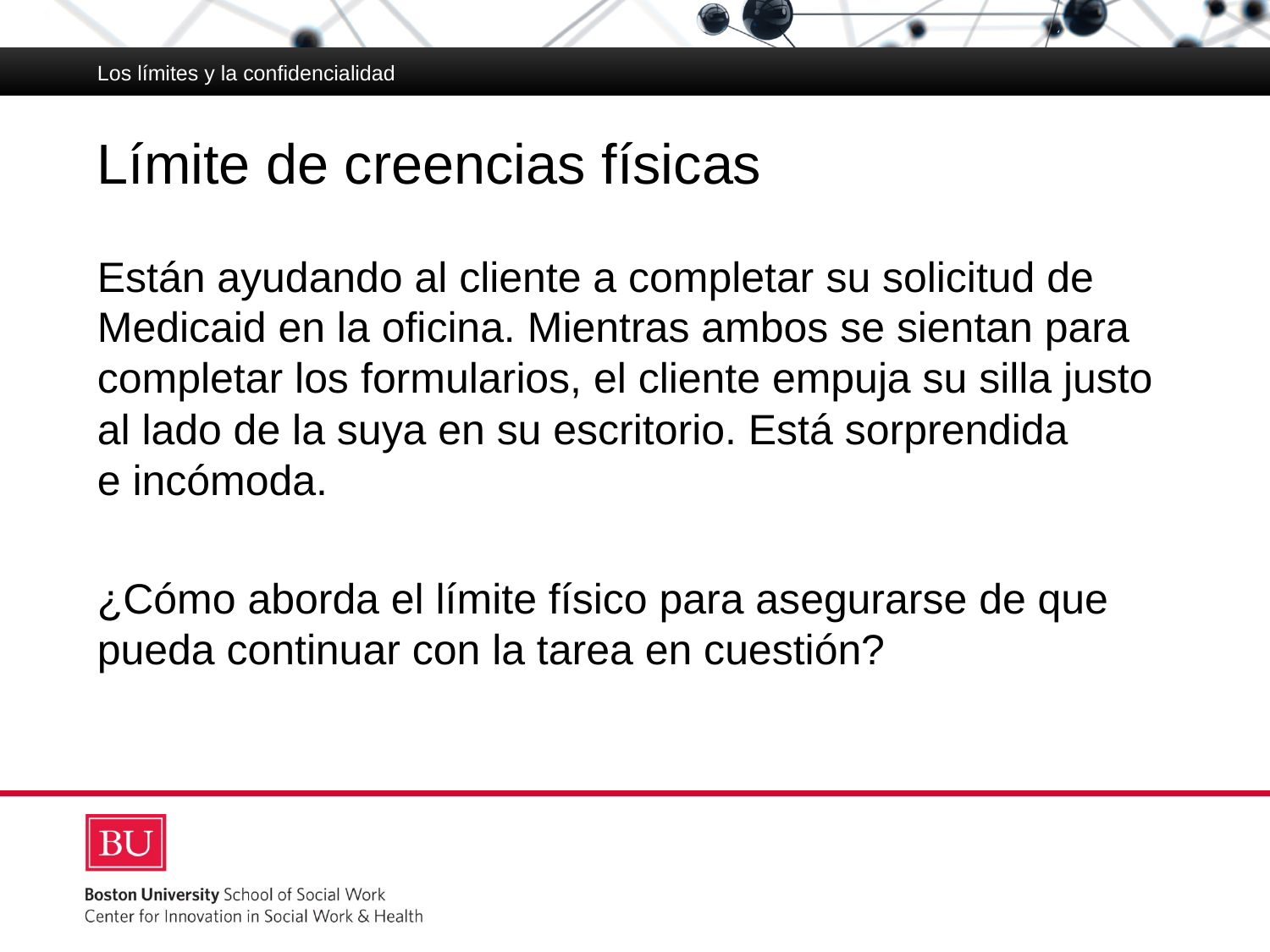

Los límites y la confidencialidad
# Límite de creencias físicas
Están ayudando al cliente a completar su solicitud de Medicaid en la oficina. Mientras ambos se sientan para completar los formularios, el cliente empuja su silla justo al lado de la suya en su escritorio. Está sorprendida
e incómoda.

¿Cómo aborda el límite físico para asegurarse de que pueda continuar con la tarea en cuestión?